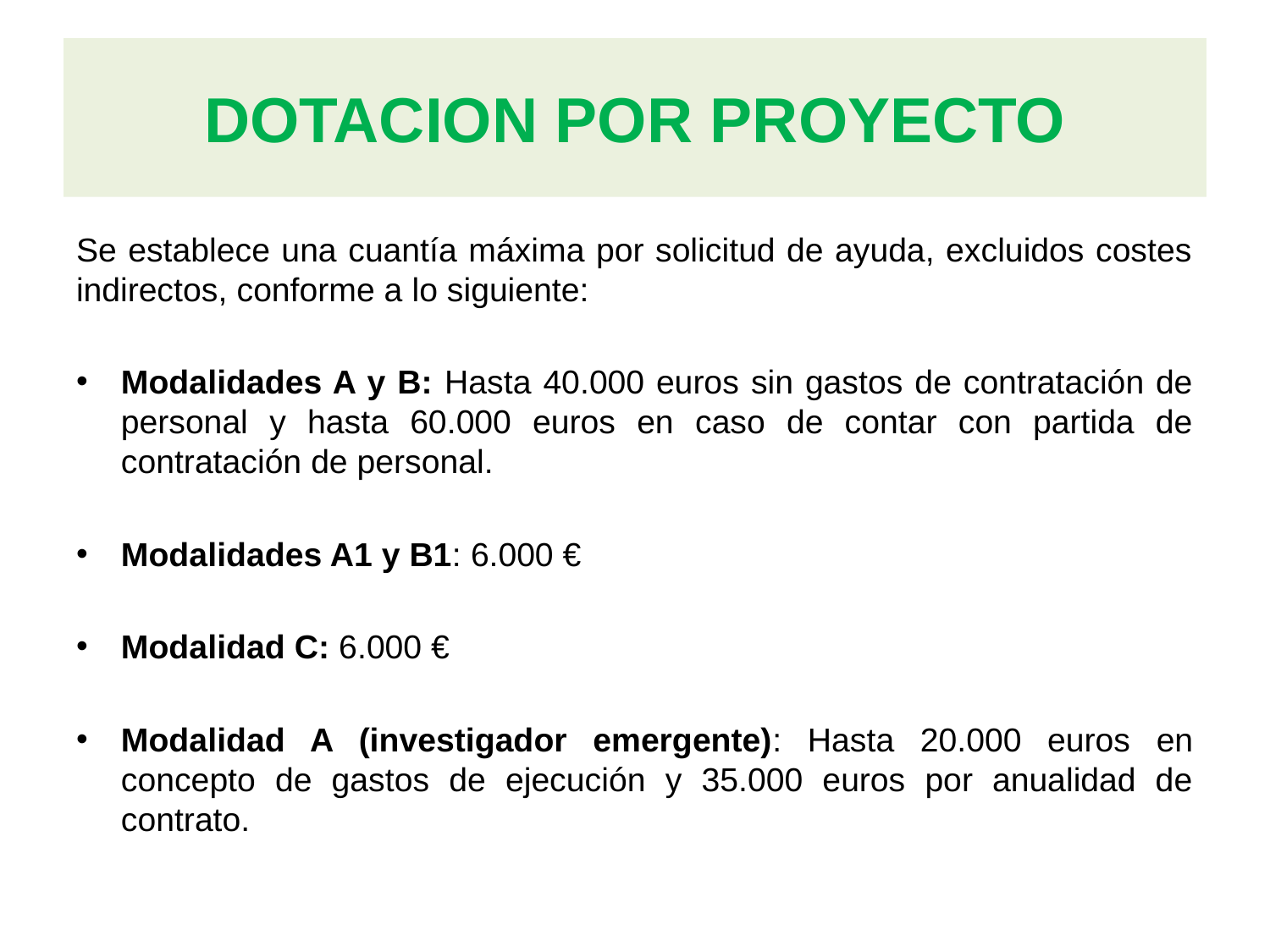

# DOTACION POR PROYECTO
Se establece una cuantía máxima por solicitud de ayuda, excluidos costes indirectos, conforme a lo siguiente:

Modalidades A y B: Hasta 40.000 euros sin gastos de contratación de personal y hasta 60.000 euros en caso de contar con partida de contratación de personal.

Modalidades A1 y B1: 6.000 €

Modalidad C: 6.000 €

Modalidad A (investigador emergente): Hasta 20.000 euros en concepto de gastos de ejecución y 35.000 euros por anualidad de contrato.